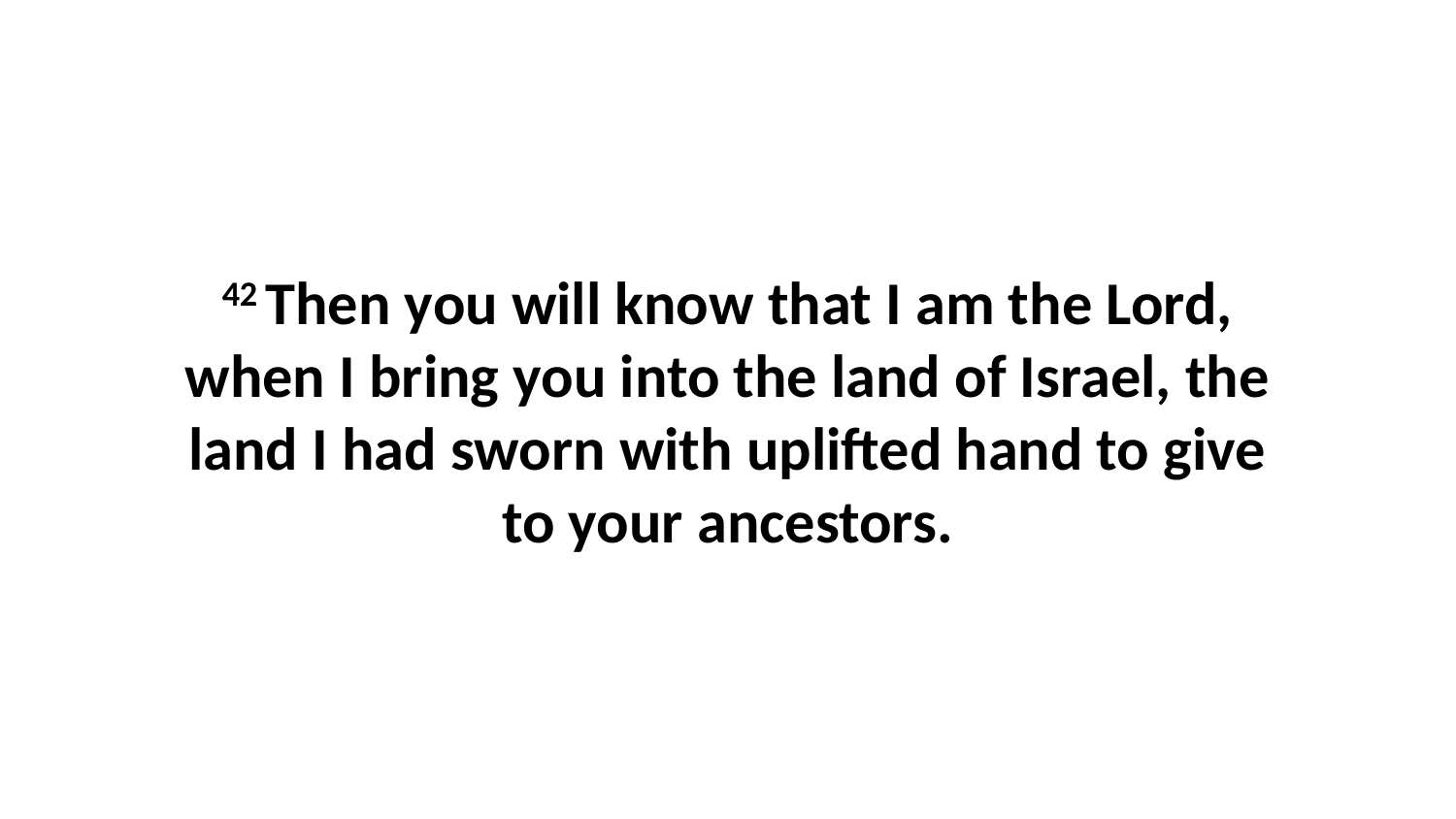

42 Then you will know that I am the Lord, when I bring you into the land of Israel, the land I had sworn with uplifted hand to give to your ancestors.